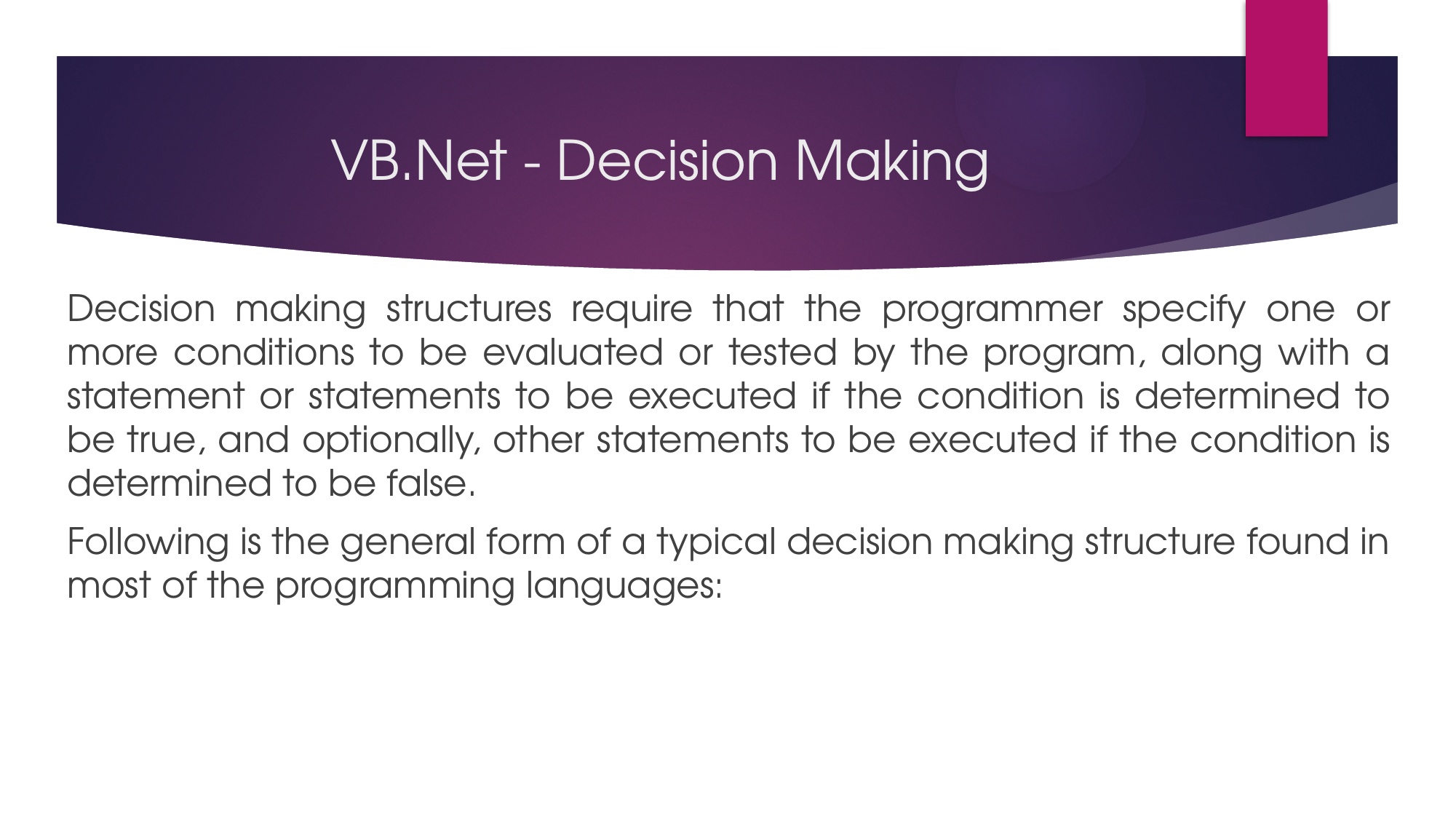

# VB.Net - Decision Making
Decision making structures require that the programmer specify one or more conditions to be evaluated or tested by the program, along with a statement or statements to be executed if the condition is determined to be true, and optionally, other statements to be executed if the condition is determined to be false.
Following is the general form of a typical decision making structure found in most of the programming languages: